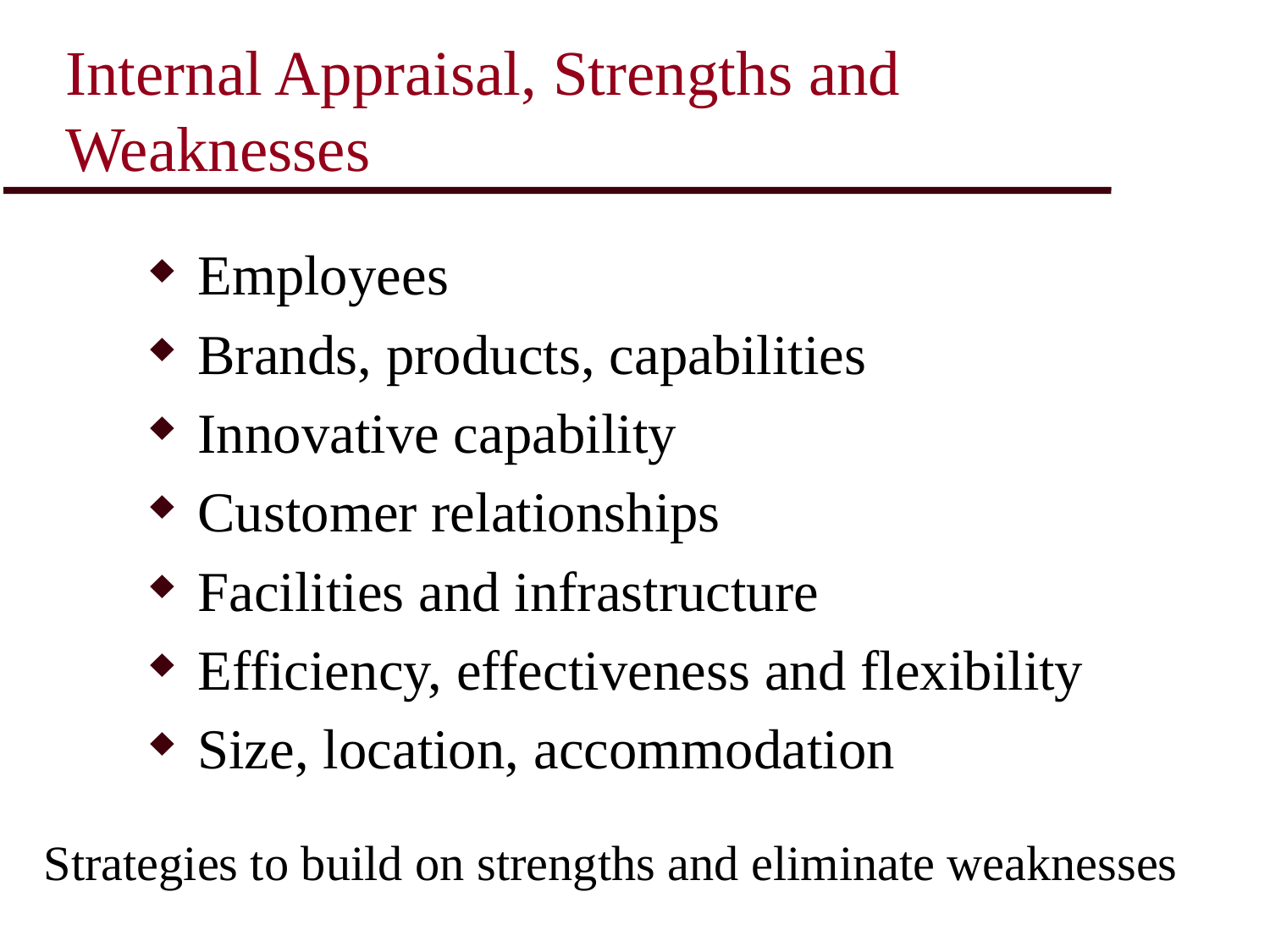

# Internal Appraisal, Strengths and Weaknesses
Employees
Brands, products, capabilities
Innovative capability
Customer relationships
Facilities and infrastructure
Efficiency, effectiveness and flexibility
Size, location, accommodation
Strategies to build on strengths and eliminate weaknesses